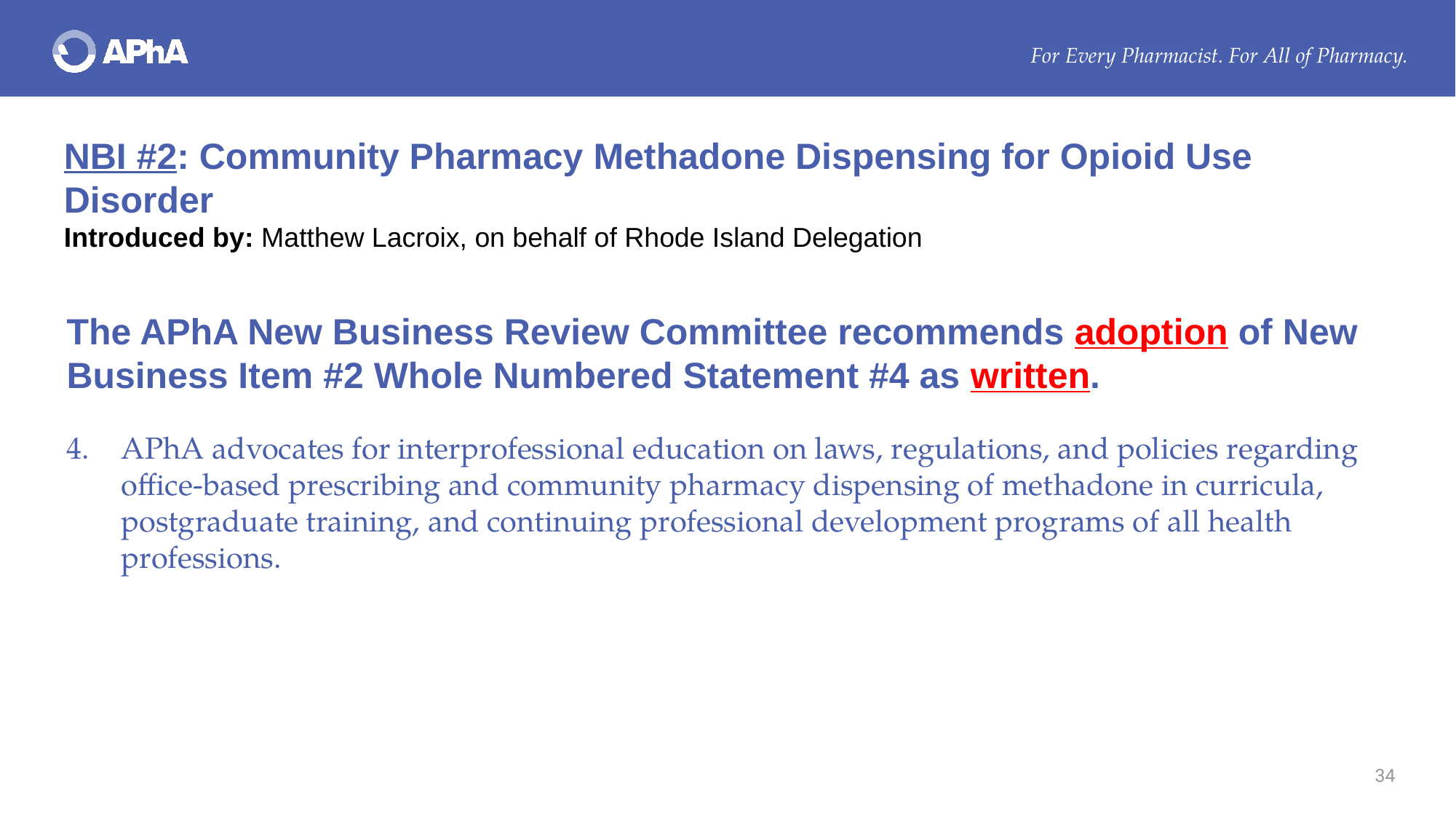

NBI #2: Community Pharmacy Methadone Dispensing for Opioid Use Disorder
Introduced by: Matthew Lacroix, on behalf of Rhode Island Delegation
The APhA New Business Review Committee recommends adoption of New Business Item #2 Whole Numbered Statement #4 as written.

APhA advocates for interprofessional education on laws, regulations, and policies regarding office-based prescribing and community pharmacy dispensing of methadone in curricula, postgraduate training, and continuing professional development programs of all health professions.
34